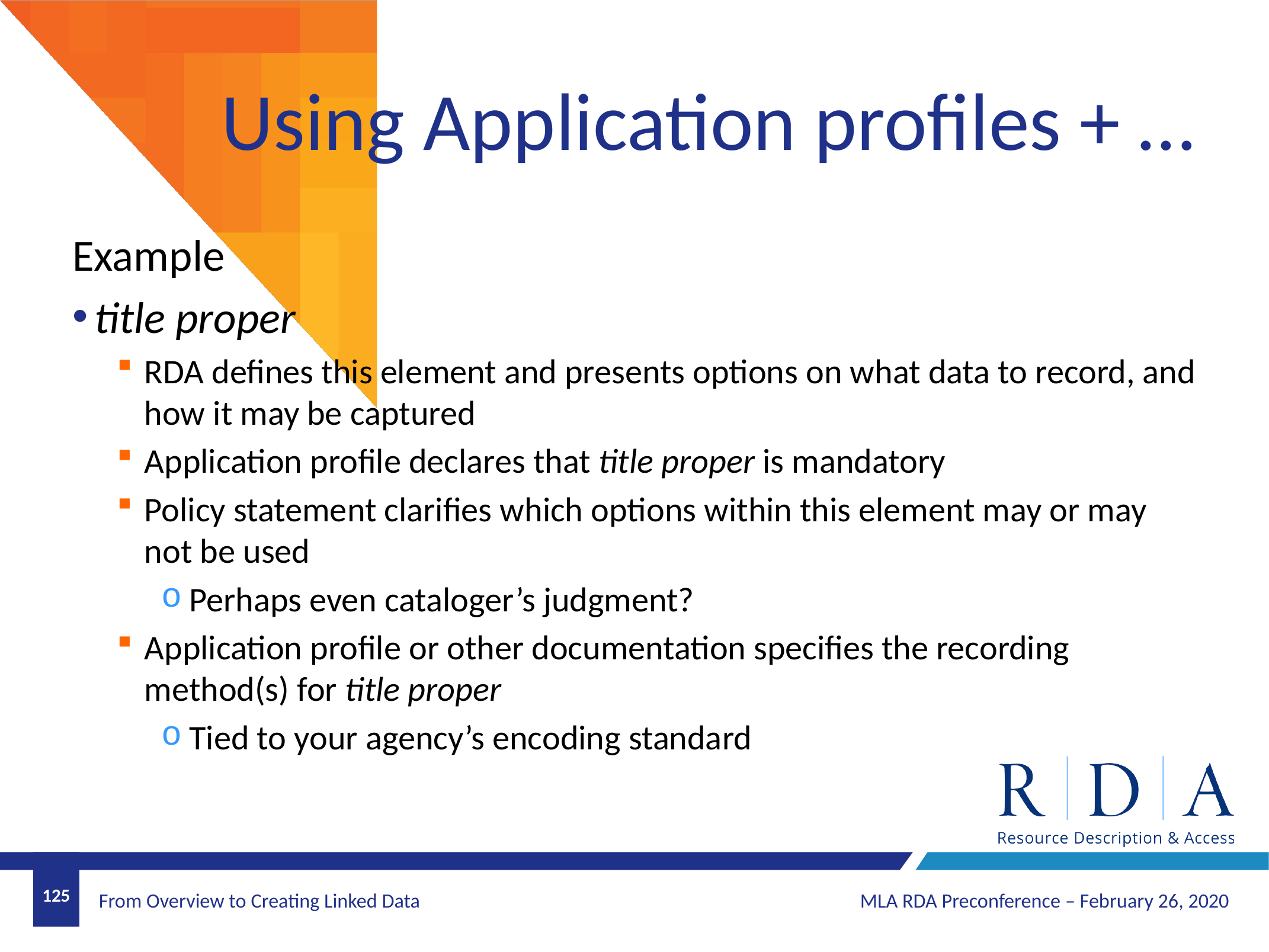

# Using Application profiles + …
Example
title proper
RDA defines this element and presents options on what data to record, and how it may be captured
Application profile declares that title proper is mandatory
Policy statement clarifies which options within this element may or may not be used
Perhaps even cataloger’s judgment?
Application profile or other documentation specifies the recording method(s) for title proper
Tied to your agency’s encoding standard
MLA RDA Preconference – February 26, 2020